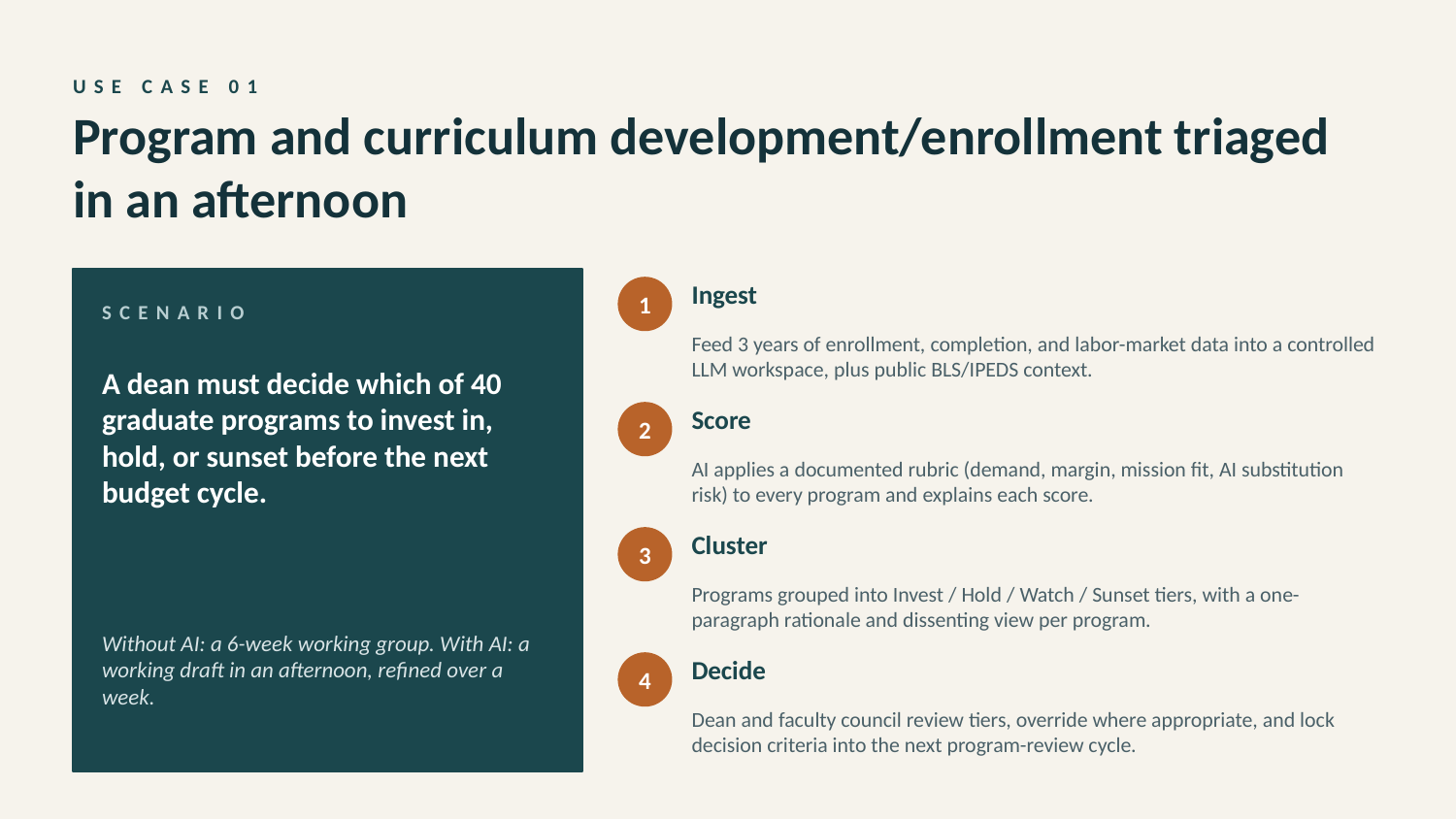

USE CASE 01
Program and curriculum development/enrollment triaged in an afternoon

Ingest

1
SCENARIO
Feed 3 years of enrollment, completion, and labor-market data into a controlled LLM workspace, plus public BLS/IPEDS context.
A dean must decide which of 40 graduate programs to invest in, hold, or sunset before the next budget cycle.
Score

2
AI applies a documented rubric (demand, margin, mission fit, AI substitution risk) to every program and explains each score.
Cluster

3
Programs grouped into Invest / Hold / Watch / Sunset tiers, with a one-paragraph rationale and dissenting view per program.
Without AI: a 6-week working group. With AI: a working draft in an afternoon, refined over a week.
Decide

4
Dean and faculty council review tiers, override where appropriate, and lock decision criteria into the next program-review cycle.